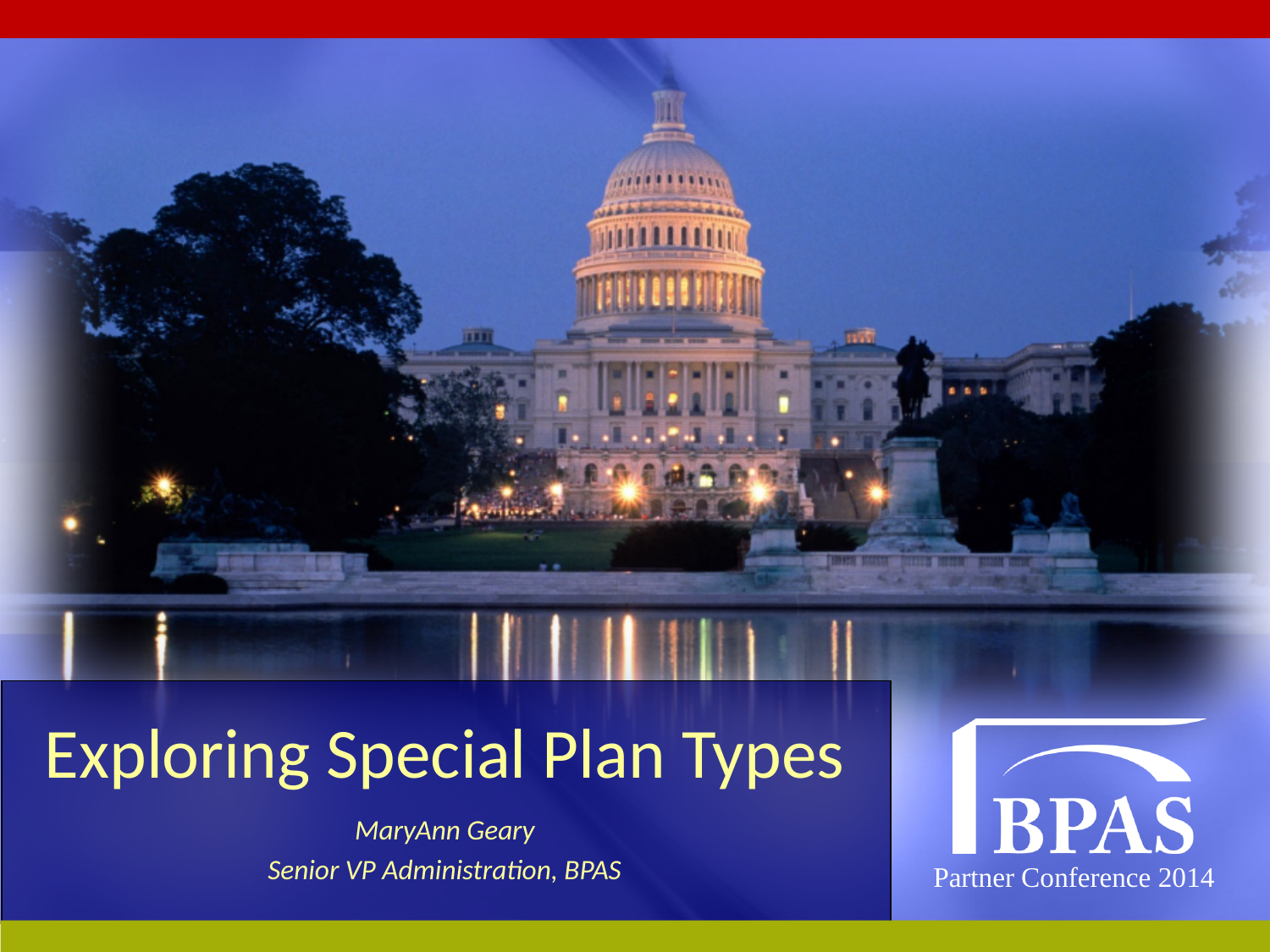

# Exploring Special Plan Types
MaryAnn Geary
Senior VP Administration, BPAS